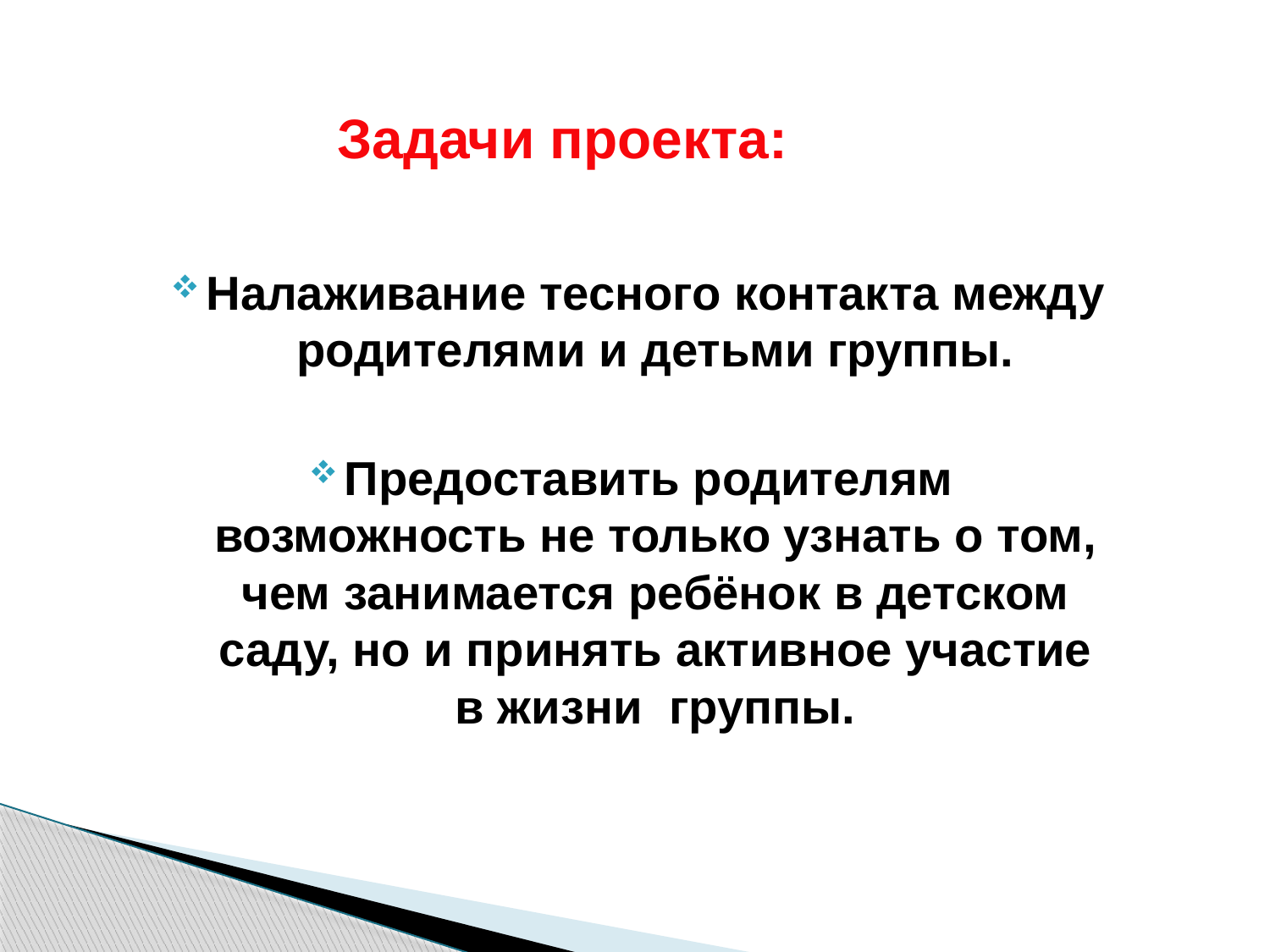

# Задачи проекта:
Налаживание тесного контакта между родителями и детьми группы.

Предоставить родителям  возможность не только узнать о том, чем занимается ребёнок в детском саду, но и принять активное участие в жизни  группы.